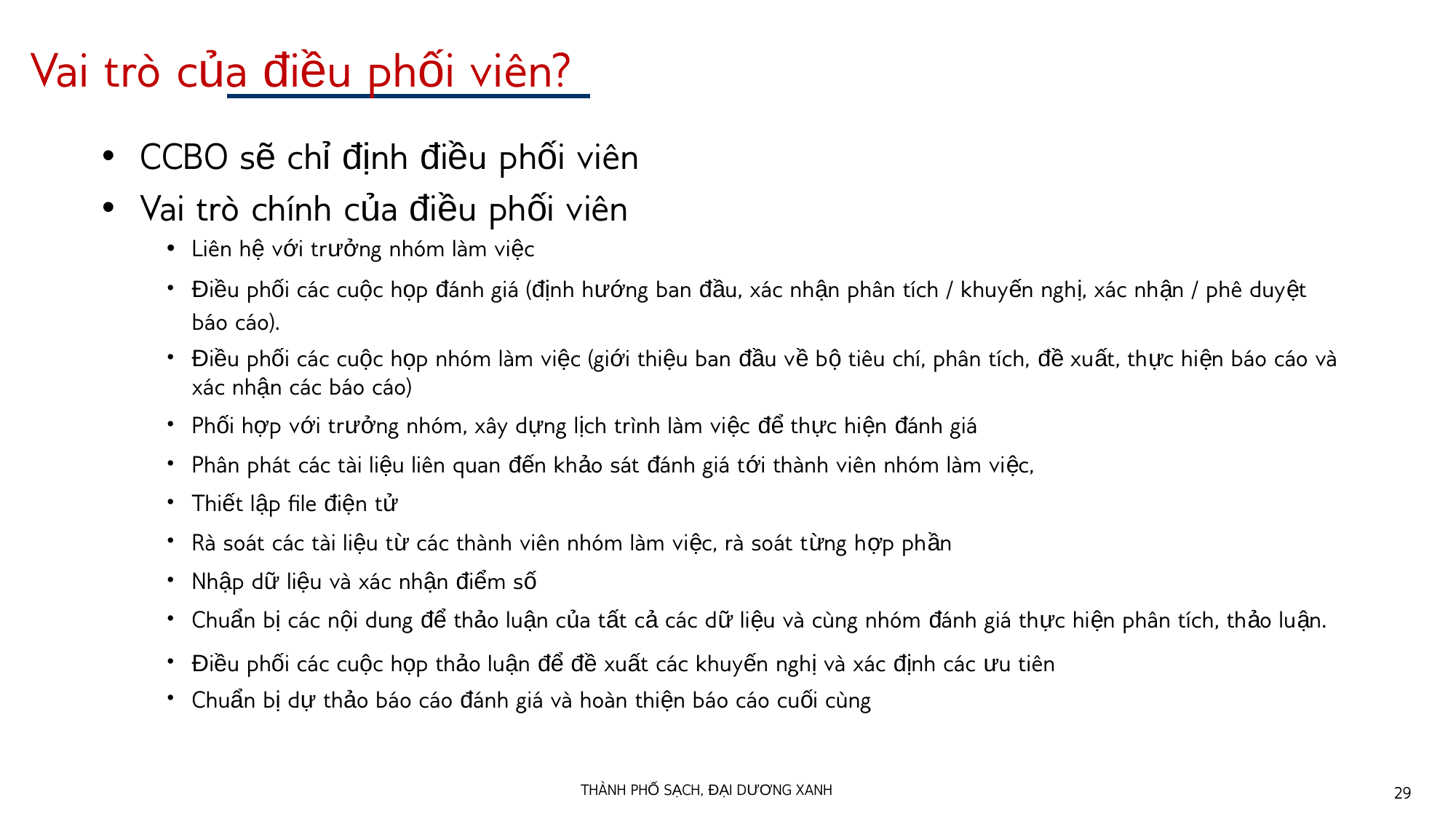

Vai trò của điều phối viên?
CCBO sẽ chỉ định điều phối viên
Vai trò chính của điều phối viên
Liên hệ với trưởng nhóm làm việc
Điều phối các cuộc họp đánh giá (định hướng ban đầu, xác nhận phân tích / khuyến nghị, xác nhận / phê duyệt báo cáo).
Điều phối các cuộc họp nhóm làm việc (giới thiệu ban đầu về bộ tiêu chí, phân tích, đề xuất, thực hiện báo cáo và xác nhận các báo cáo)
Phối hợp với trưởng nhóm, xây dựng lịch trình làm việc để thực hiện đánh giá
Phân phát các tài liệu liên quan đến khảo sát đánh giá tới thành viên nhóm làm việc,
Thiết lập file điện tử
Rà soát các tài liệu từ các thành viên nhóm làm việc, rà soát từng hợp phần
Nhập dữ liệu và xác nhận điểm số
Chuẩn bị các nội dung để thảo luận của tất cả các dữ liệu và cùng nhóm đánh giá thực hiện phân tích, thảo luận.
Điều phối các cuộc họp thảo luận để đề xuất các khuyến nghị và xác định các ưu tiên
Chuẩn bị dự thảo báo cáo đánh giá và hoàn thiện báo cáo cuối cùng

THÀNH PHỐ SẠCH, ĐẠI DƯƠNG XANH
29